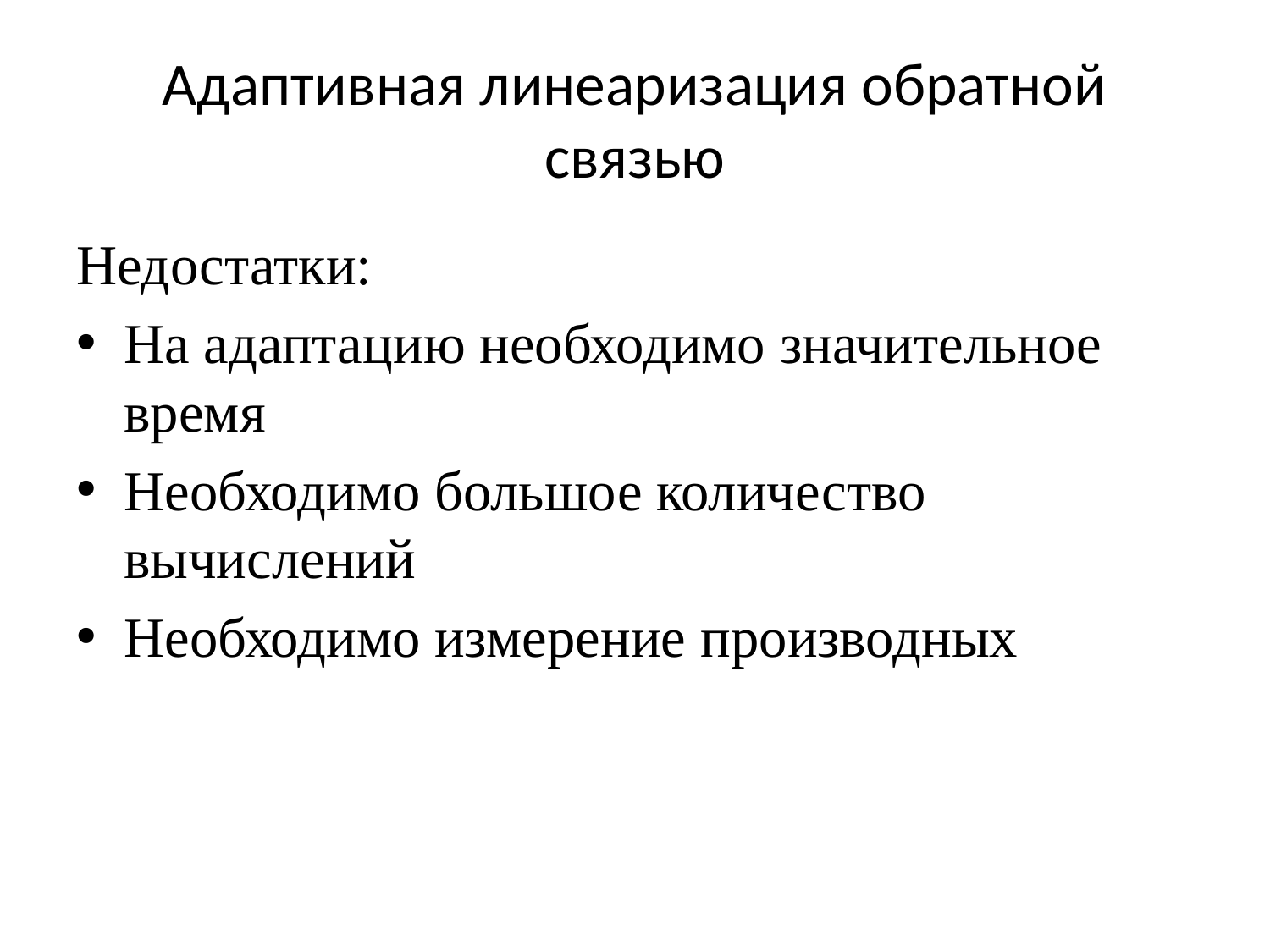

# Адаптивная линеаризация обратной связью
Недостатки:
На адаптацию необходимо значительное время
Необходимо большое количество вычислений
Необходимо измерение производных